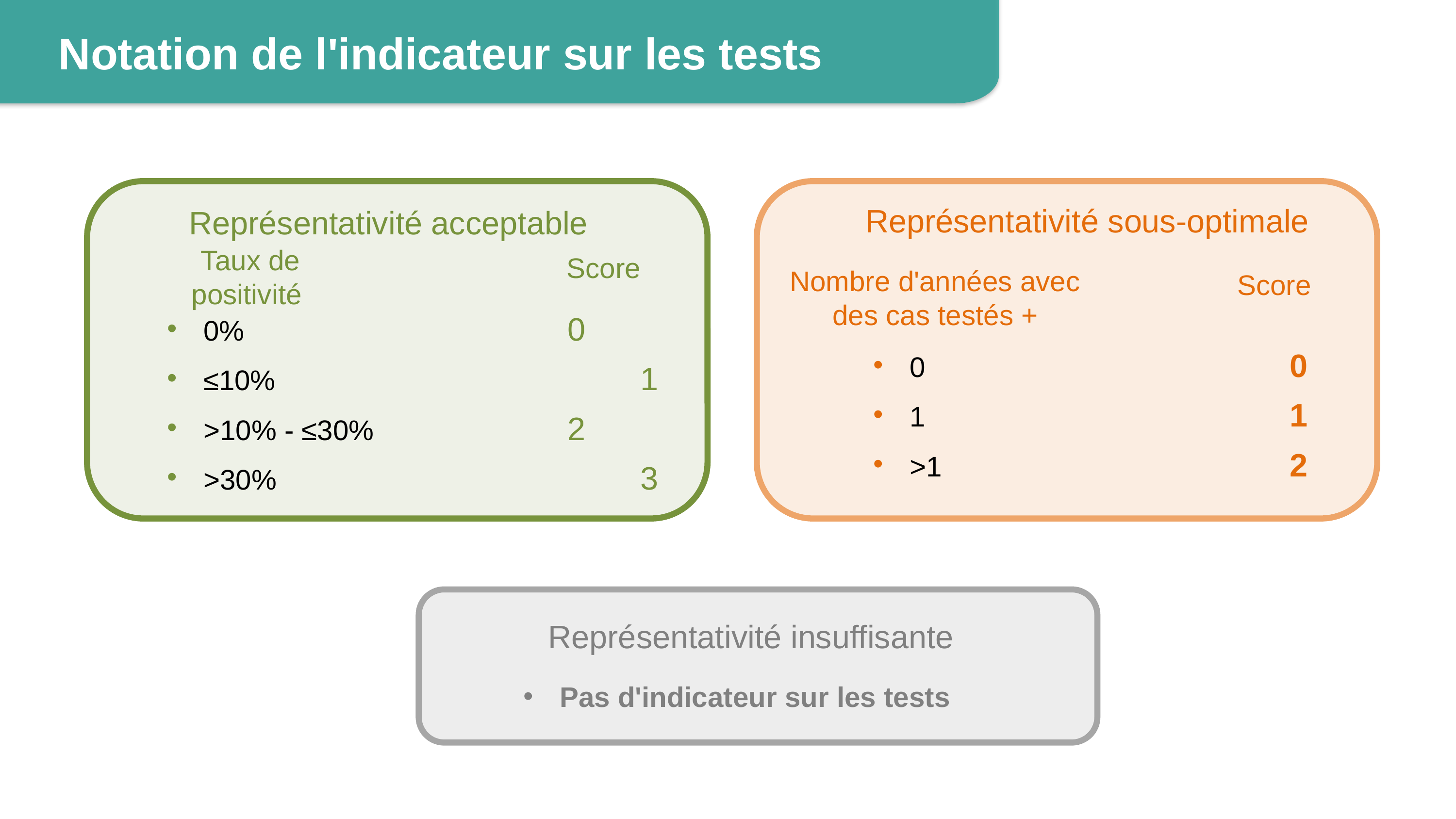

Notation de l'indicateur sur les tests

Représentativité sous-optimale
0 					  0
1 					  1
>1 					  2

Nombre d'années avec des cas testés +
Score
Représentativité acceptable
Taux de positivité
Score
0% 					0
≤10% 					1
>10% - ≤30% 			2
>30%					3

Représentativité insuffisante
Pas d'indicateur sur les tests

15